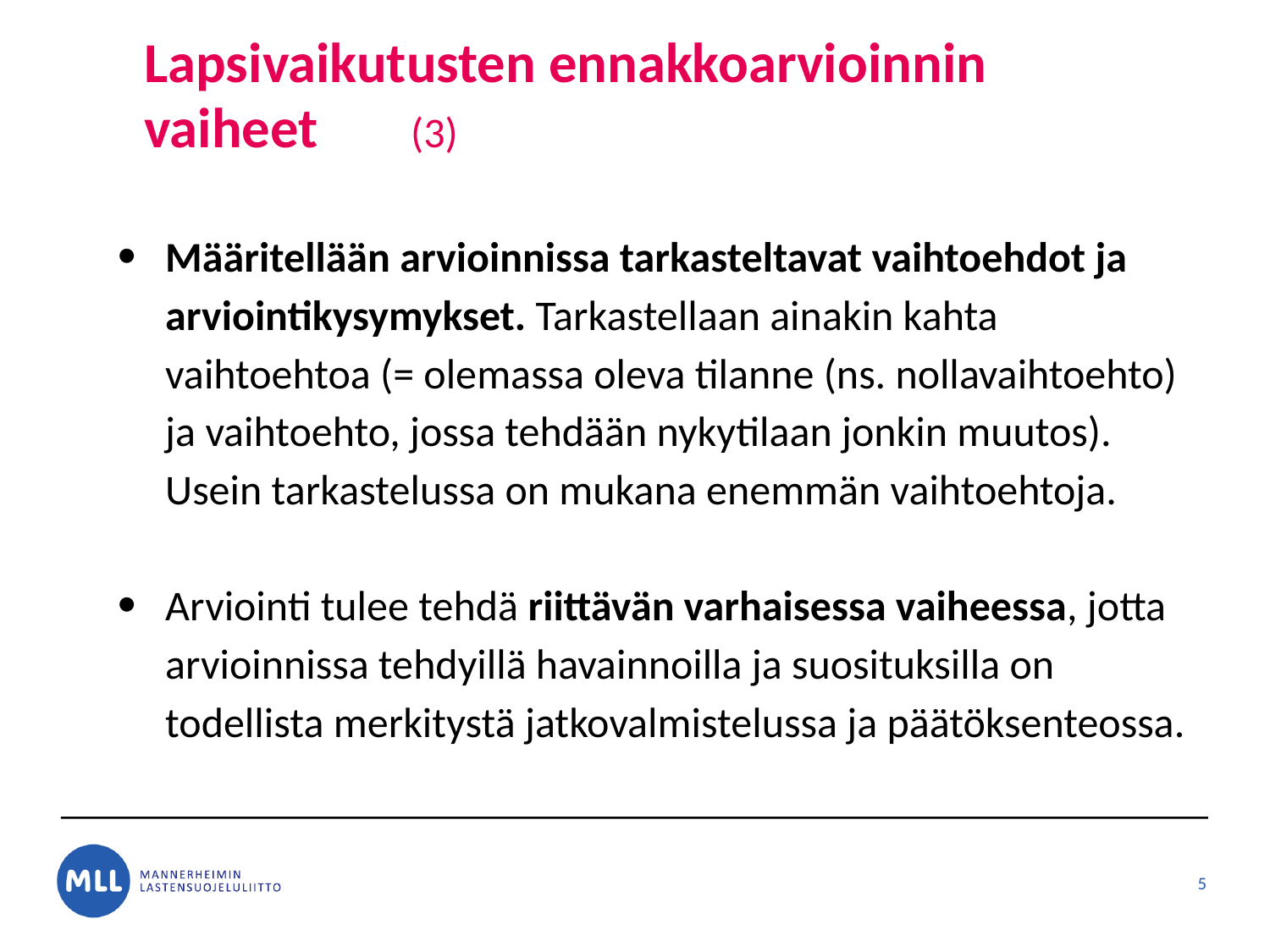

# Lapsivaikutusten ennakkoarvioinnin vaiheet	 (3)
Määritellään arvioinnissa tarkasteltavat vaihtoehdot ja arviointikysymykset. Tarkastellaan ainakin kahta vaihtoehtoa (= olemassa oleva tilanne (ns. nollavaihtoehto) ja vaihtoehto, jossa tehdään nykytilaan jonkin muutos). Usein tarkastelussa on mukana enemmän vaihtoehtoja.

Arviointi tulee tehdä riittävän varhaisessa vaiheessa, jotta arvioinnissa tehdyillä havainnoilla ja suosituksilla on todellista merkitystä jatkovalmistelussa ja päätöksenteossa.

5